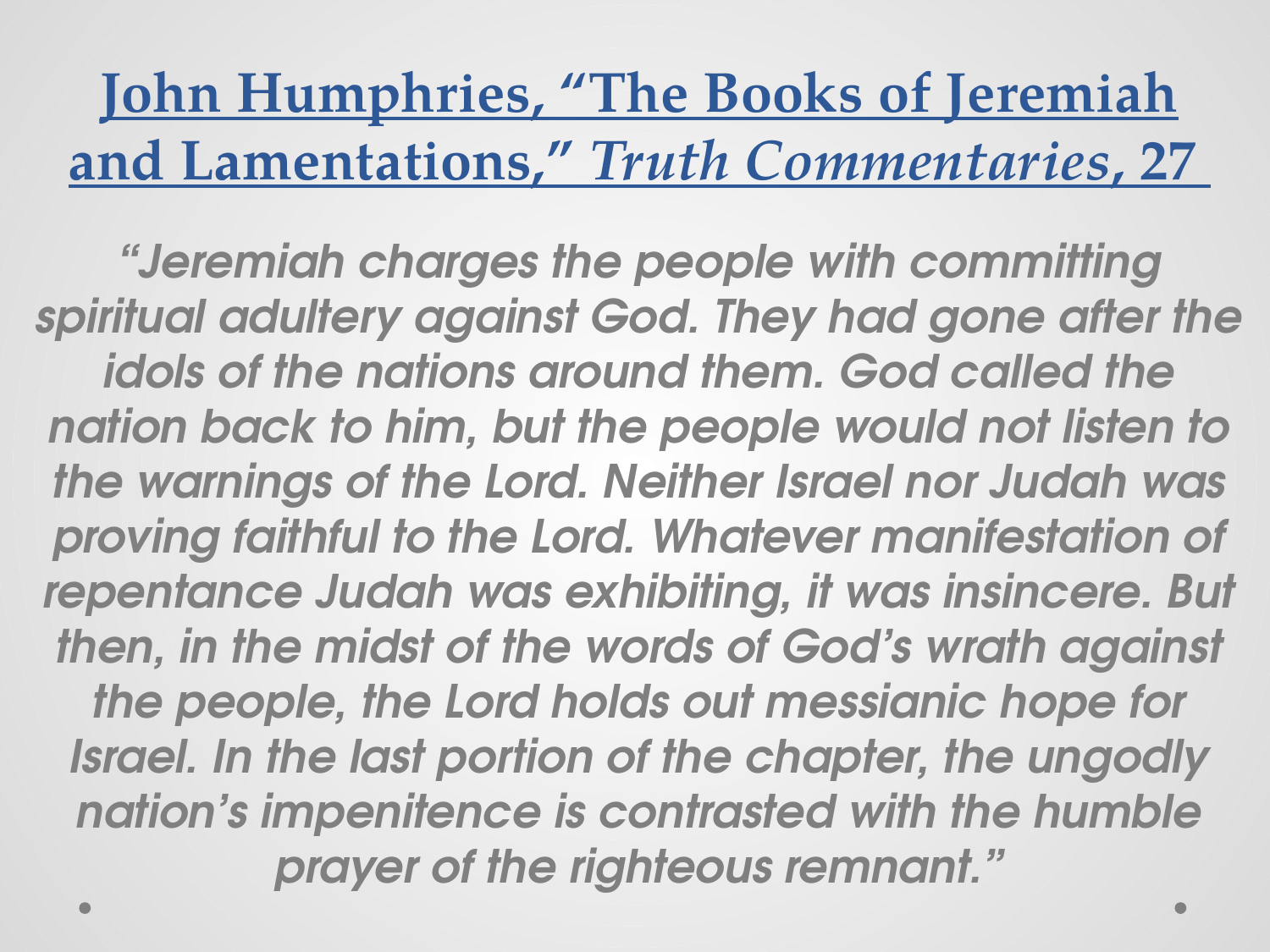

# John Humphries, “The Books of Jeremiah and Lamentations,” Truth Commentaries, 27
“Jeremiah charges the people with committing spiritual adultery against God. They had gone after the idols of the nations around them. God called the nation back to him, but the people would not listen to the warnings of the Lord. Neither Israel nor Judah was proving faithful to the Lord. Whatever manifestation of repentance Judah was exhibiting, it was insincere. But then, in the midst of the words of God’s wrath against the people, the Lord holds out messianic hope for Israel. In the last portion of the chapter, the ungodly nation’s impenitence is contrasted with the humble prayer of the righteous remnant.”